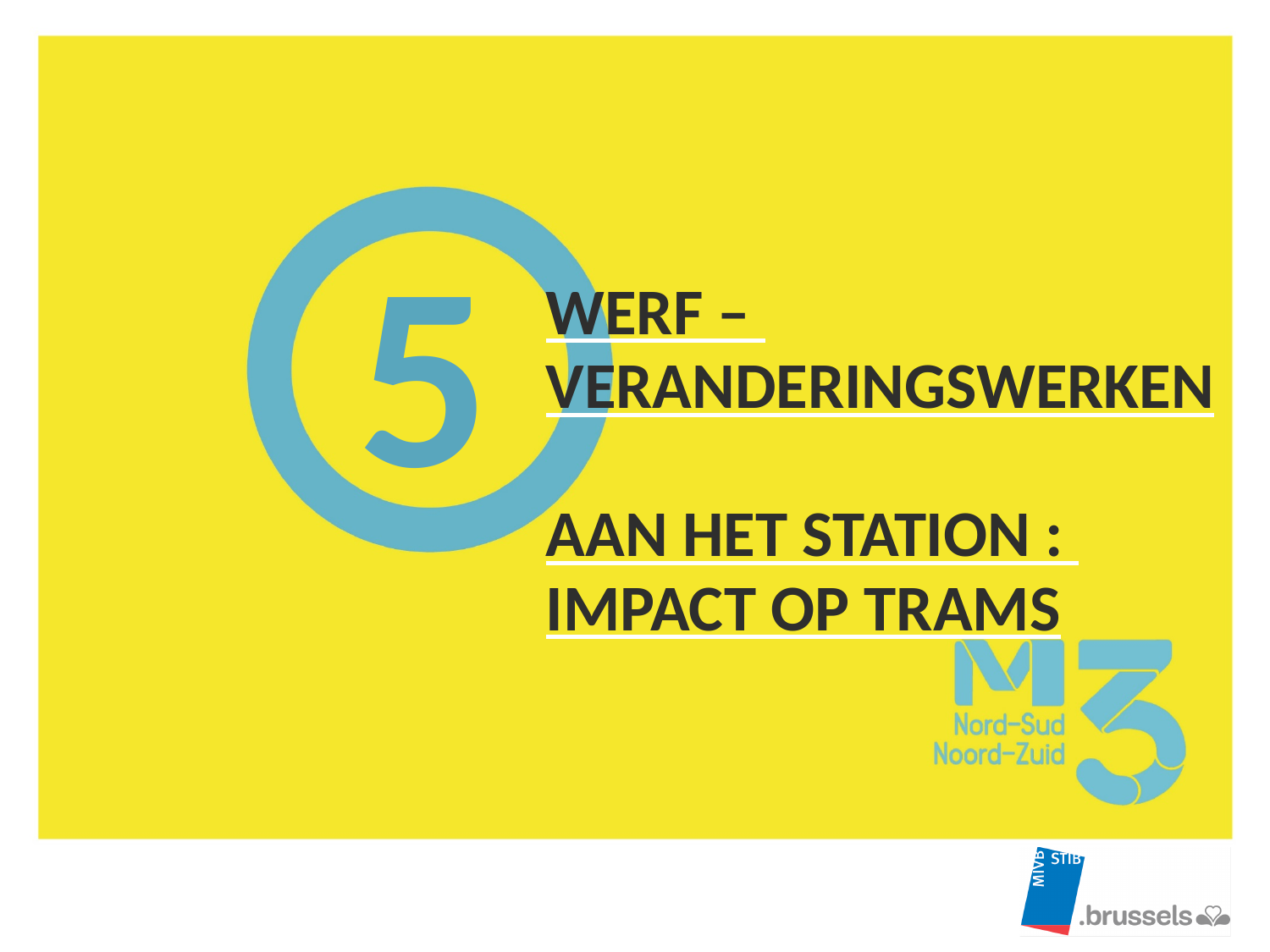

5
Werf –
Veranderingswerken
aan het station :
impact op trams